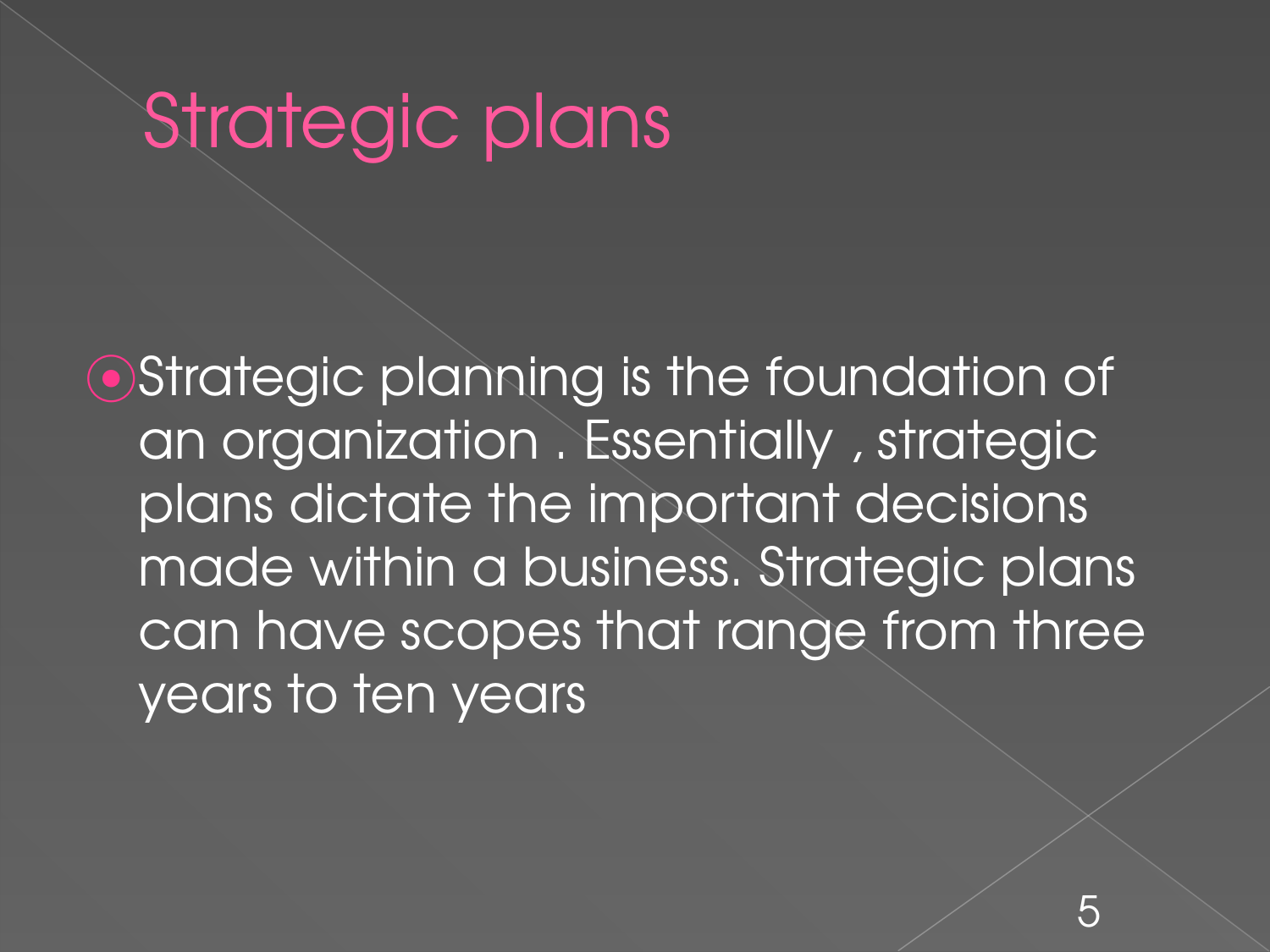

# Strategic plans

Strategic planning is the foundation of an organization . Essentially , strategic plans dictate the important decisions made within a business. Strategic plans can have scopes that range from three years to ten years

5